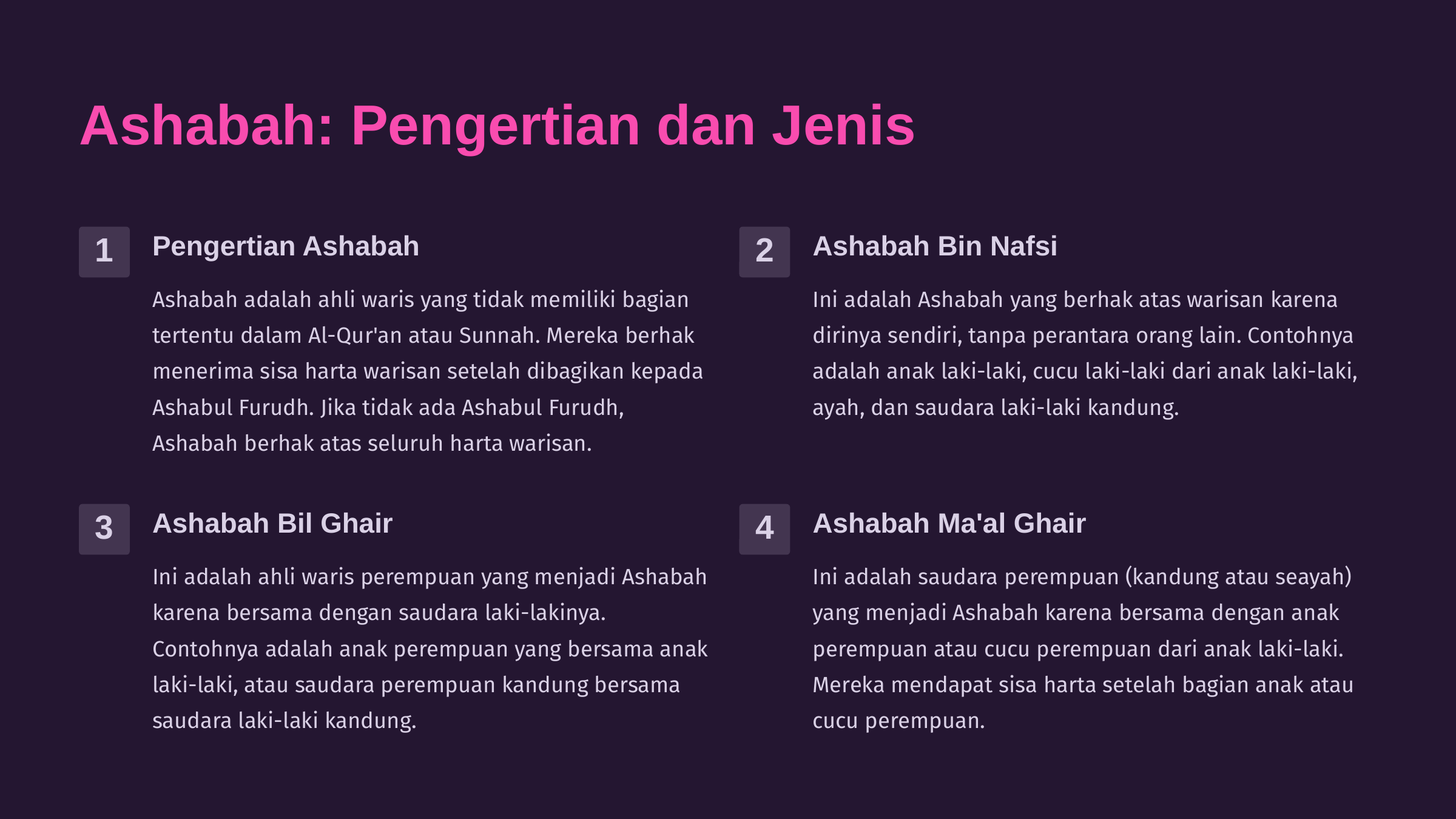

Ashabah: Pengertian dan Jenis

Pengertian Ashabah

Ashabah Bin Nafsi
1
2
Ashabah adalah ahli waris yang tidak memiliki bagian tertentu dalam Al-Qur'an atau Sunnah. Mereka berhak menerima sisa harta warisan setelah dibagikan kepada Ashabul Furudh. Jika tidak ada Ashabul Furudh, Ashabah berhak atas seluruh harta warisan.
Ini adalah Ashabah yang berhak atas warisan karena dirinya sendiri, tanpa perantara orang lain. Contohnya adalah anak laki-laki, cucu laki-laki dari anak laki-laki, ayah, dan saudara laki-laki kandung.

Ashabah Bil Ghair

Ashabah Ma'al Ghair
3
4
Ini adalah ahli waris perempuan yang menjadi Ashabah karena bersama dengan saudara laki-lakinya. Contohnya adalah anak perempuan yang bersama anak laki-laki, atau saudara perempuan kandung bersama saudara laki-laki kandung.
Ini adalah saudara perempuan (kandung atau seayah) yang menjadi Ashabah karena bersama dengan anak perempuan atau cucu perempuan dari anak laki-laki. Mereka mendapat sisa harta setelah bagian anak atau cucu perempuan.